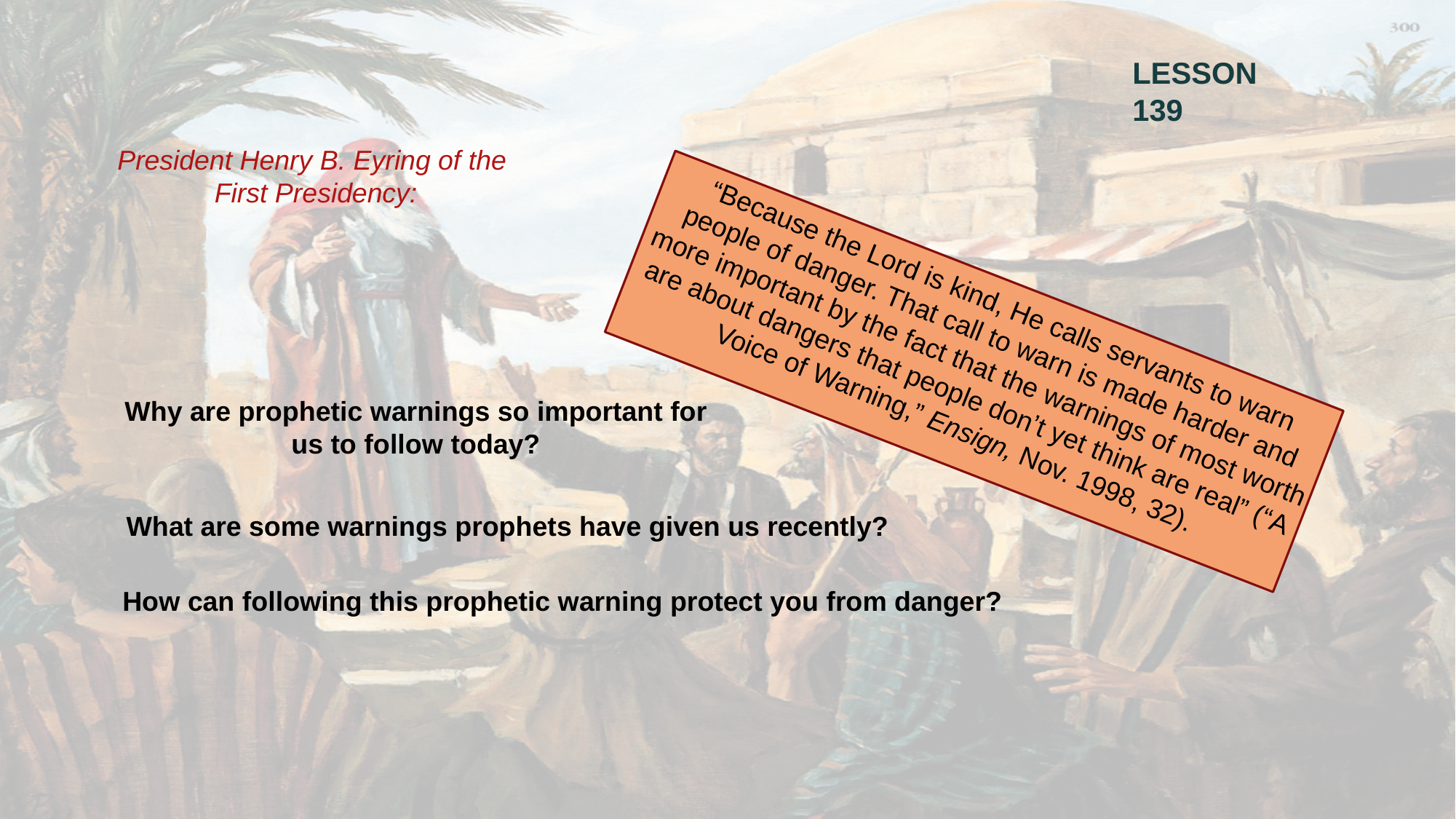

LESSON 139
President Henry B. Eyring of the
First Presidency:

“Because the Lord is kind, He calls servants to warn people of danger. That call to warn is made harder and more important by the fact that the warnings of most worth are about dangers that people don’t yet think are real” (“A Voice of Warning,” Ensign, Nov. 1998, 32).
Why are prophetic warnings so important for us to follow today?
What are some warnings prophets have given us recently?
How can following this prophetic warning protect you from danger?